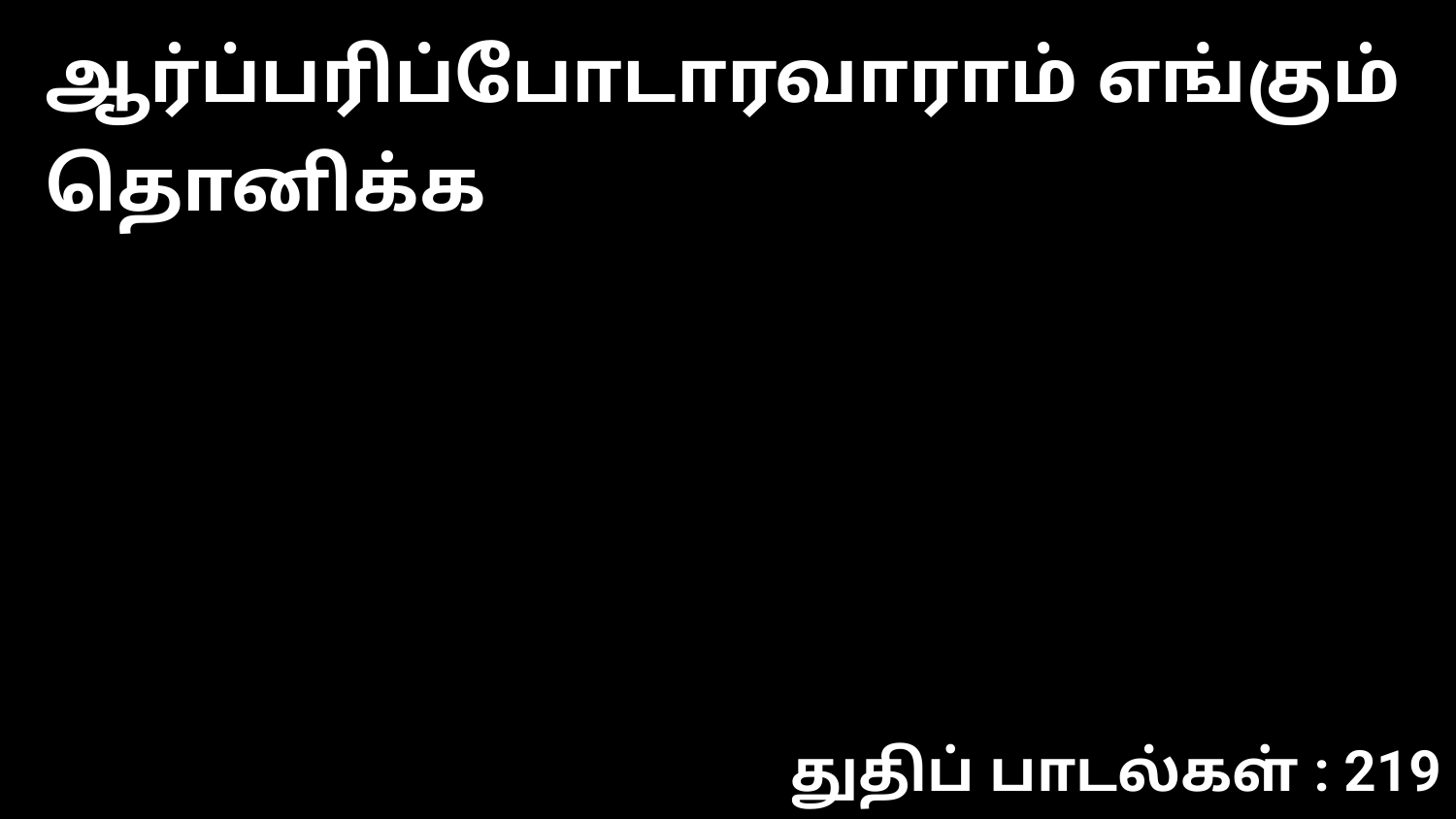

ஆர்ப்பரிப்போடாரவாராம் எங்கும் தொனிக்க
துதிப் பாடல்கள் : 219